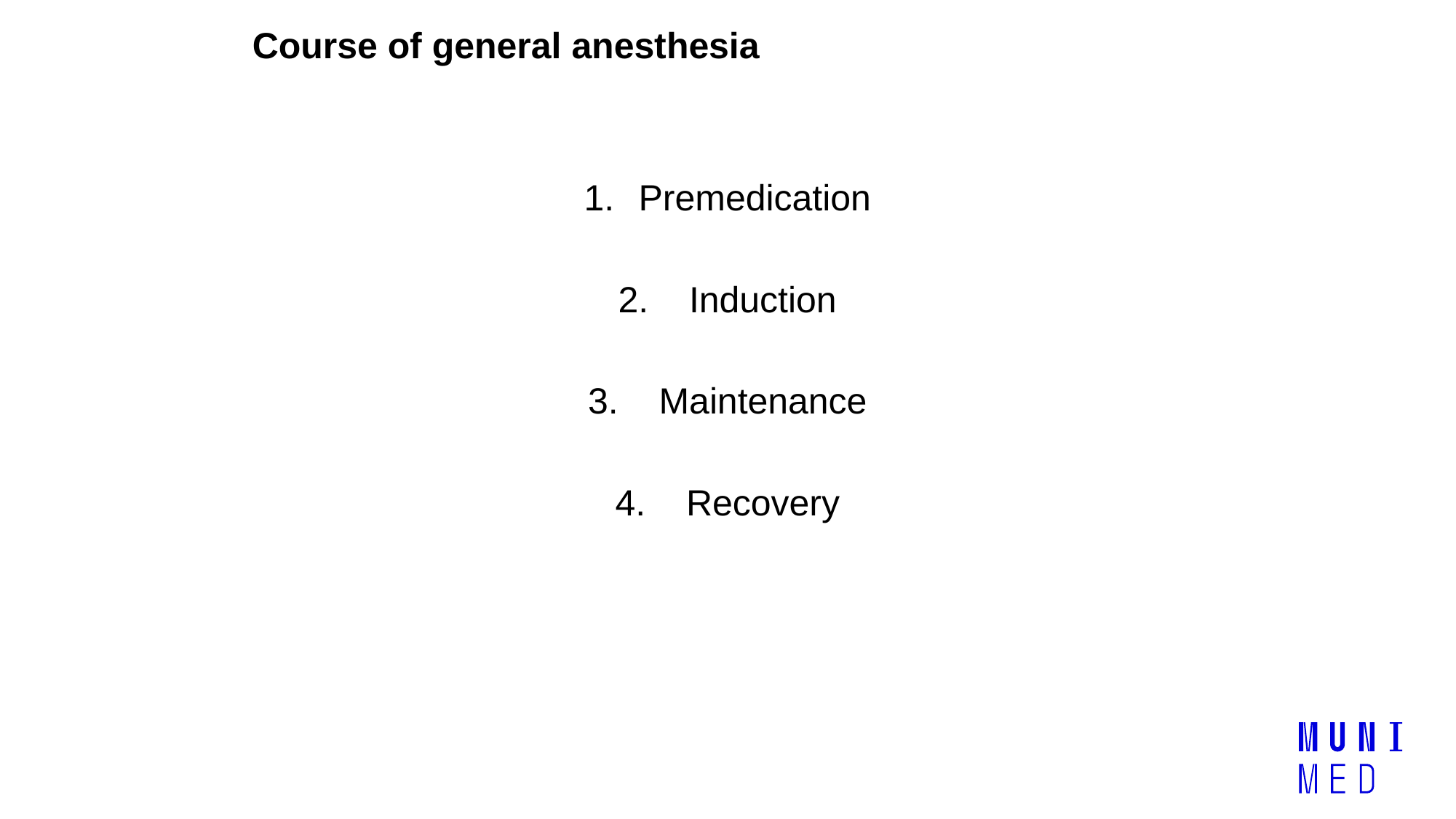

# Course of general anesthesia
Premedication

2.    Induction

3.    Maintenance

4.    Recovery